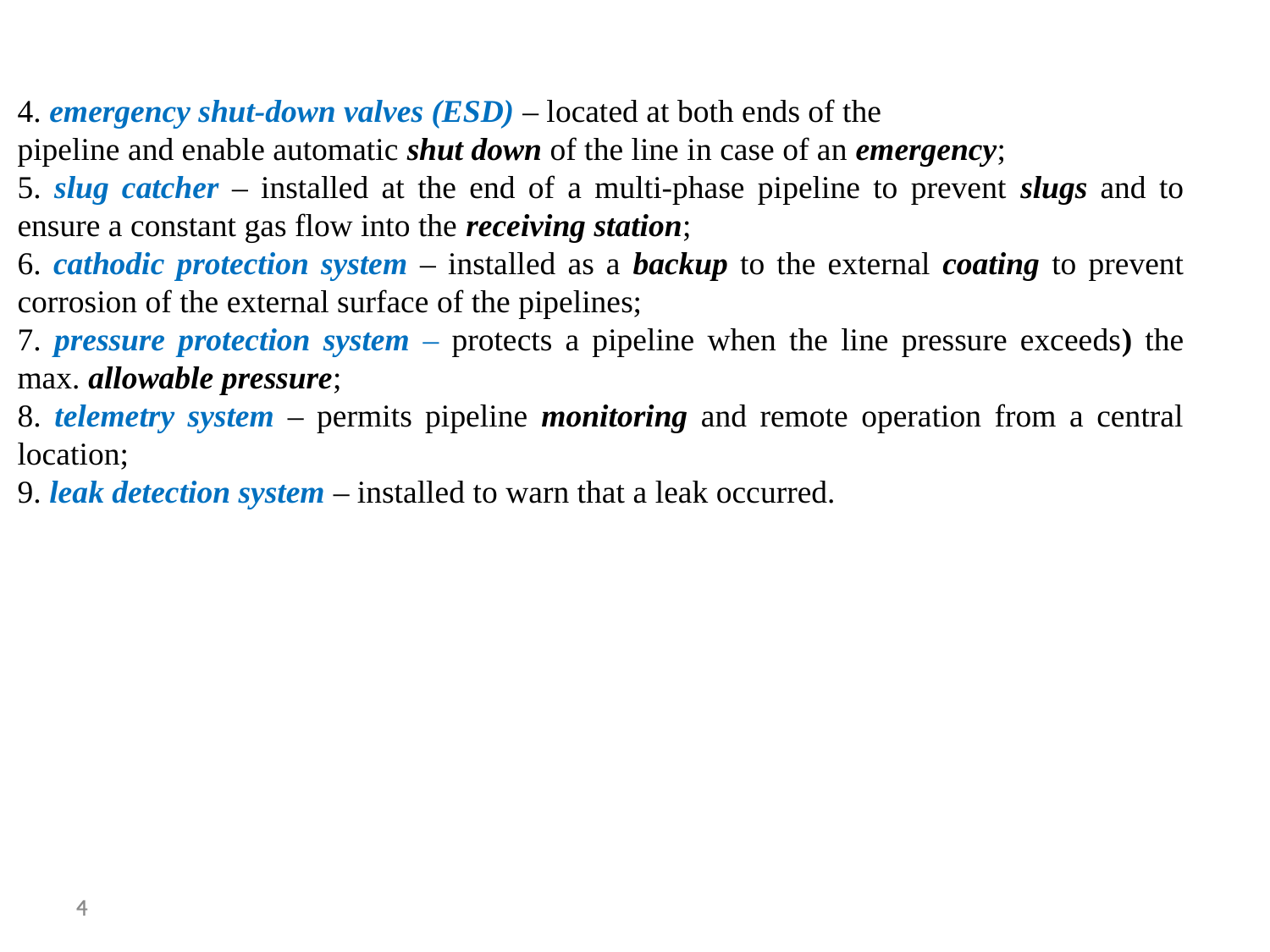

4. emergency shut-down valves (ESD) – located at both ends of the
pipeline and enable automatic shut down of the line in case of an emergency;
5. slug catcher – installed at the end of a multi-phase pipeline to prevent slugs and to ensure a constant gas flow into the receiving station;
6. cathodic protection system – installed as a backup to the external coating to prevent corrosion of the external surface of the pipelines;
7. pressure protection system – protects a pipeline when the line pressure exceeds) the max. allowable pressure;
8. telemetry system – permits pipeline monitoring and remote operation from a central location;
9. leak detection system – installed to warn that a leak occurred.

4